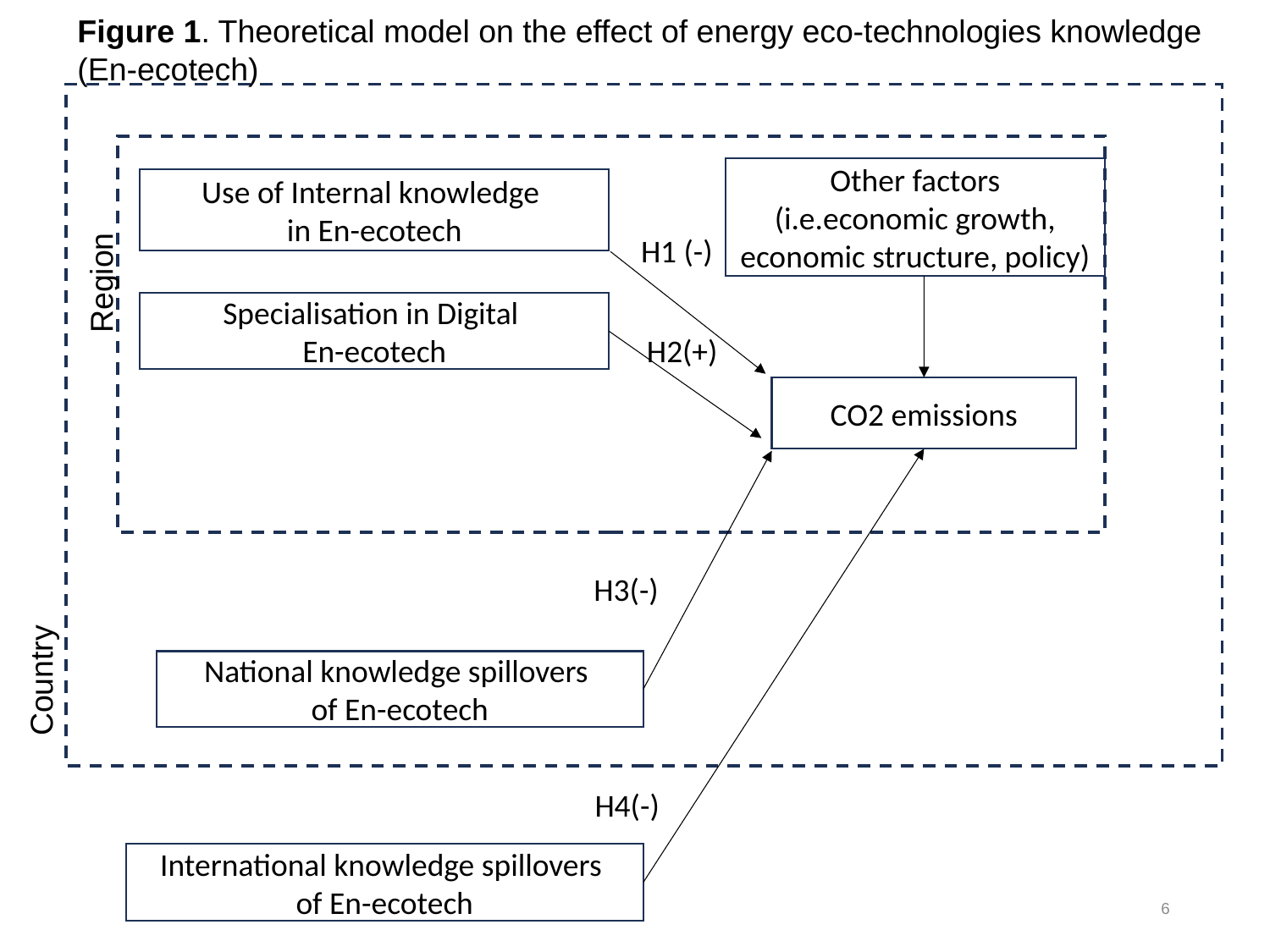

Figure 1. Theoretical model on the effect of energy eco-technologies knowledge (En-ecotech)

Other factors
(i.e.economic growth, economic structure, policy)
Use of Internal knowledge
in En-ecotech
Region
H1 (-)
Specialisation in Digital
En-ecotech
H2(+)
CO2 emissions
H3(-)
Country
National knowledge spillovers
of En-ecotech
H4(-)
International knowledge spillovers
of En-ecotech
6